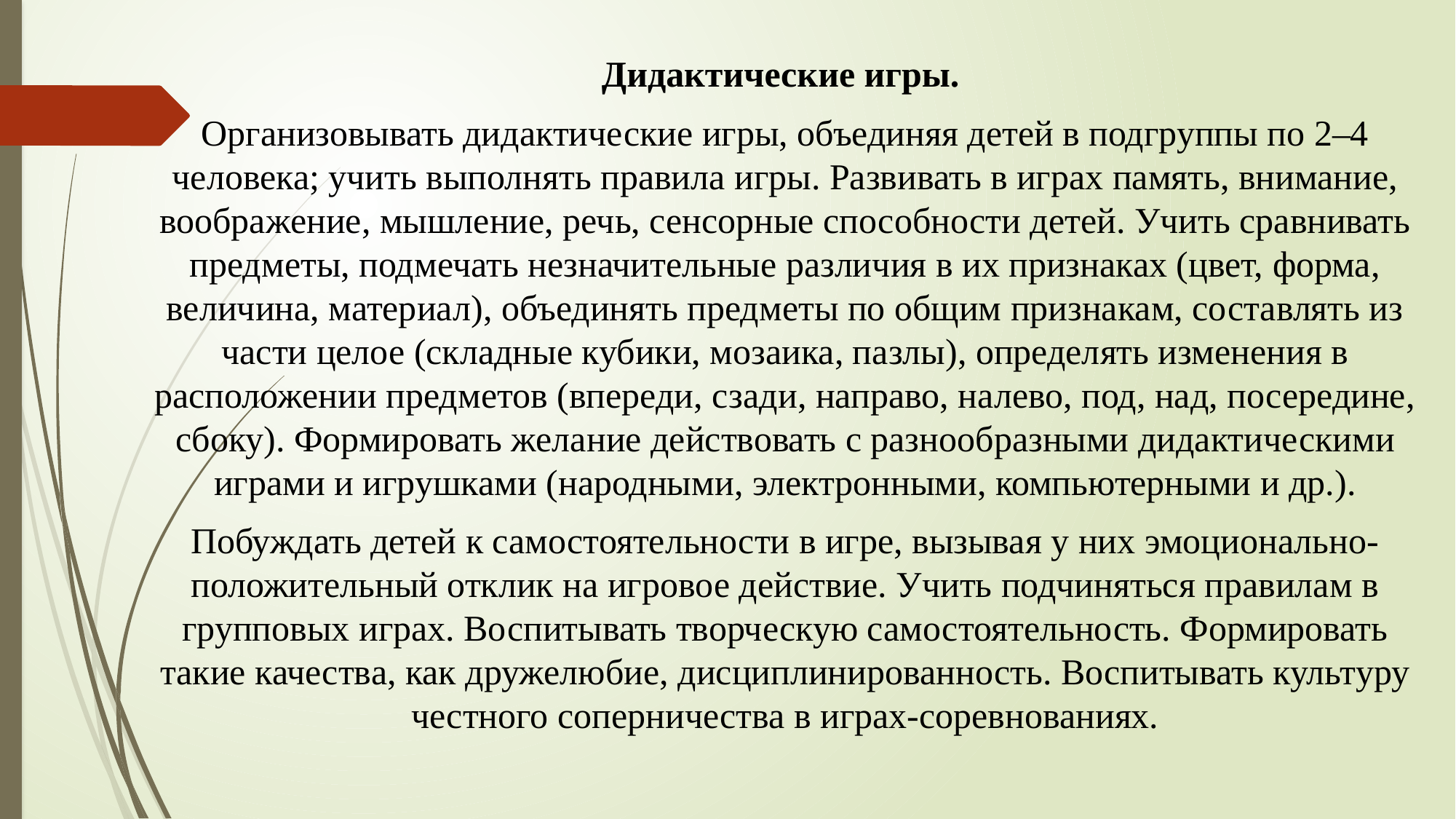

Дидактические игры.
Организовывать дидактические игры, объединяя детей в подгруппы по 2–4 человека; учить выполнять правила игры. Развивать в играх память, внимание, воображение, мышление, речь, сенсорные способности детей. Учить сравнивать предметы, подмечать незначительные различия в их признаках (цвет, форма, величина, материал), объединять предметы по общим признакам, составлять из части целое (складные кубики, мозаика, пазлы), определять изменения в расположении предметов (впереди, сзади, направо, налево, под, над, посередине, сбоку). Формировать желание действовать с разнообразными дидактическими играми и игрушками (народными, электронными, компьютерными и др.).
Побуждать детей к самостоятельности в игре, вызывая у них эмоционально-положительный отклик на игровое действие. Учить подчиняться правилам в групповых играх. Воспитывать творческую самостоятельность. Формировать такие качества, как дружелюбие, дисциплинированность. Воспитывать культуру честного соперничества в играх-соревнованиях.